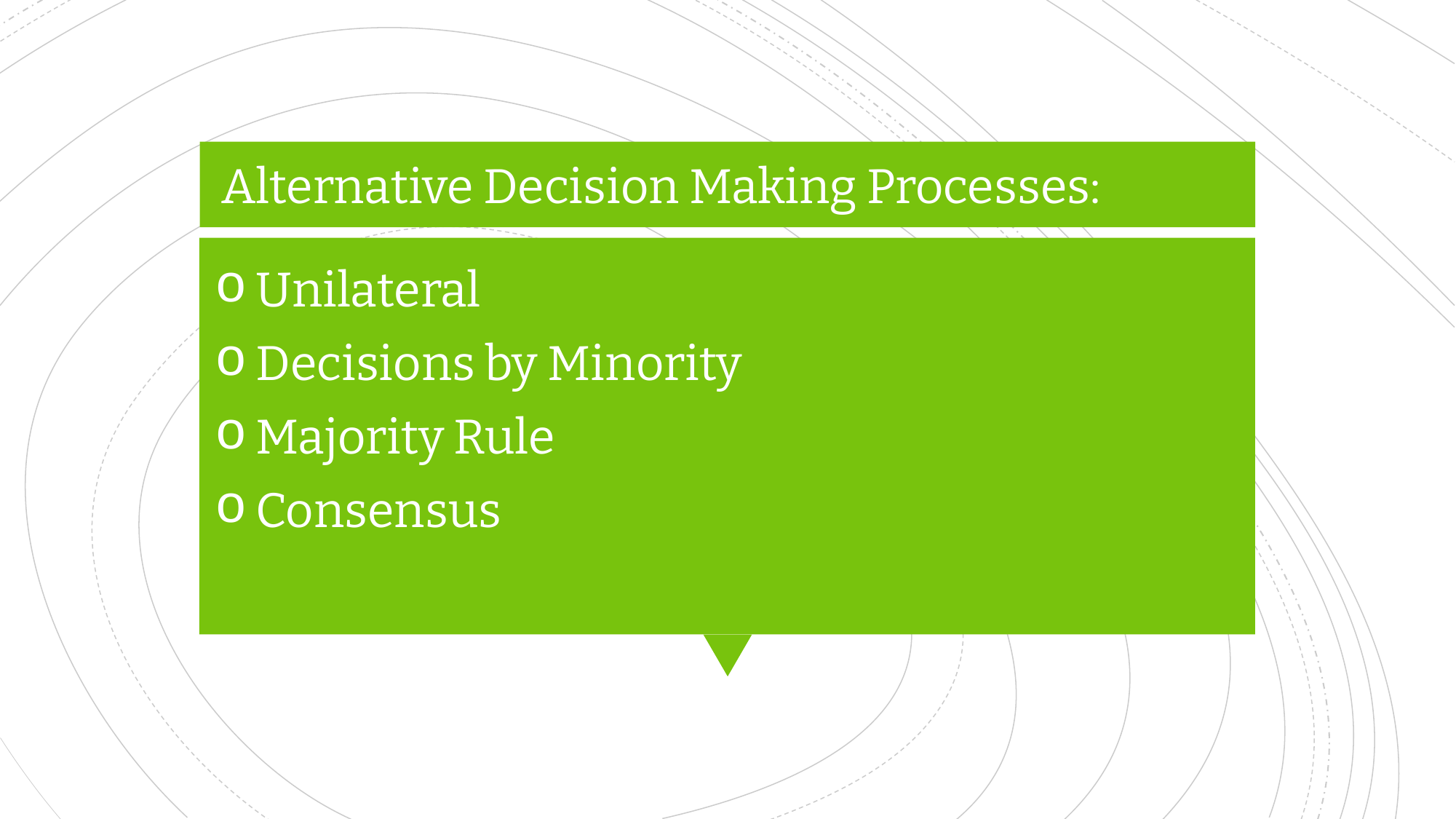

Alternative Decision Making Processes:
Unilateral
Decisions by Minority
Majority Rule
Consensus